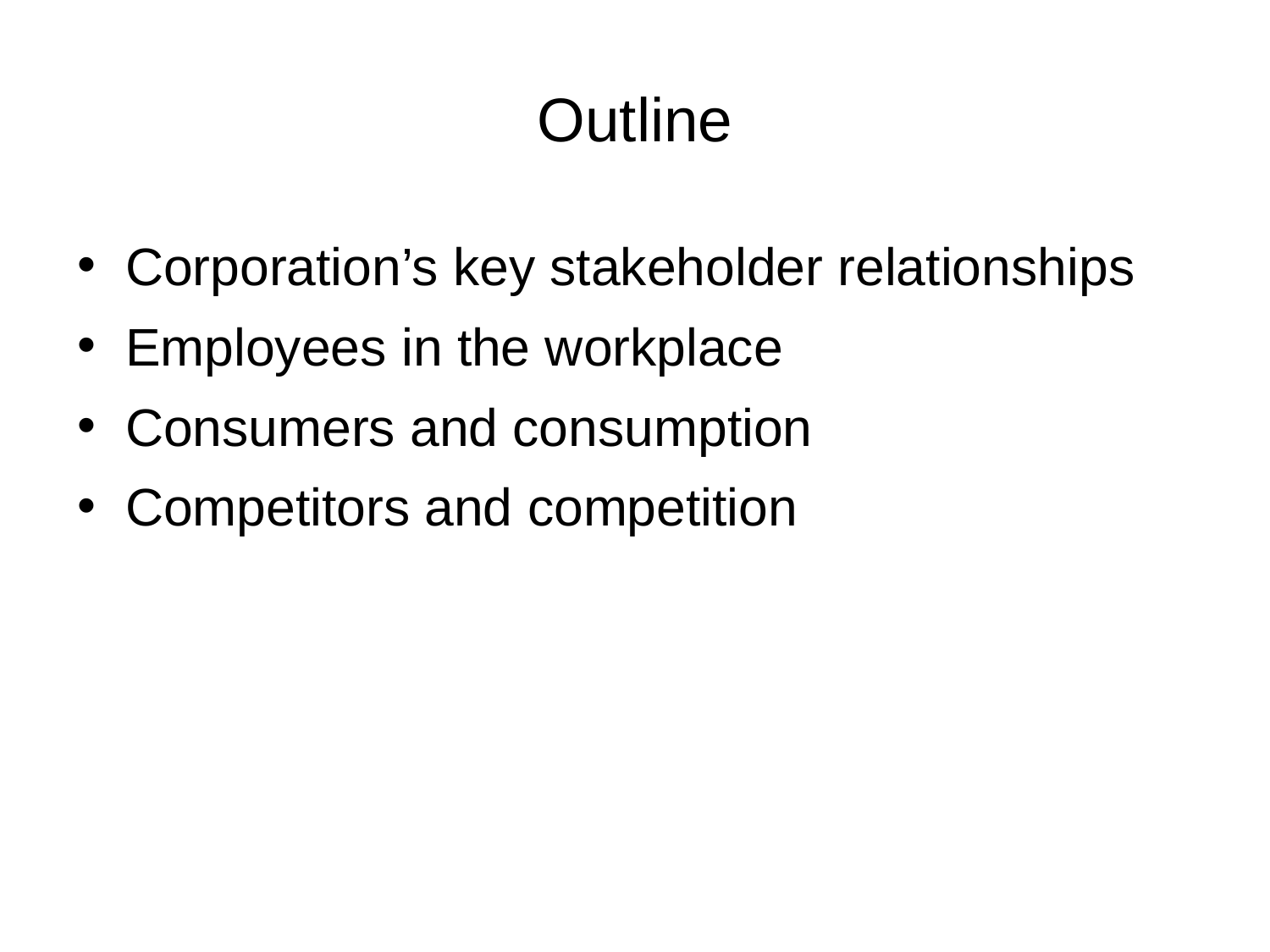

# Outline
Corporation’s key stakeholder relationships
Employees in the workplace
Consumers and consumption
Competitors and competition